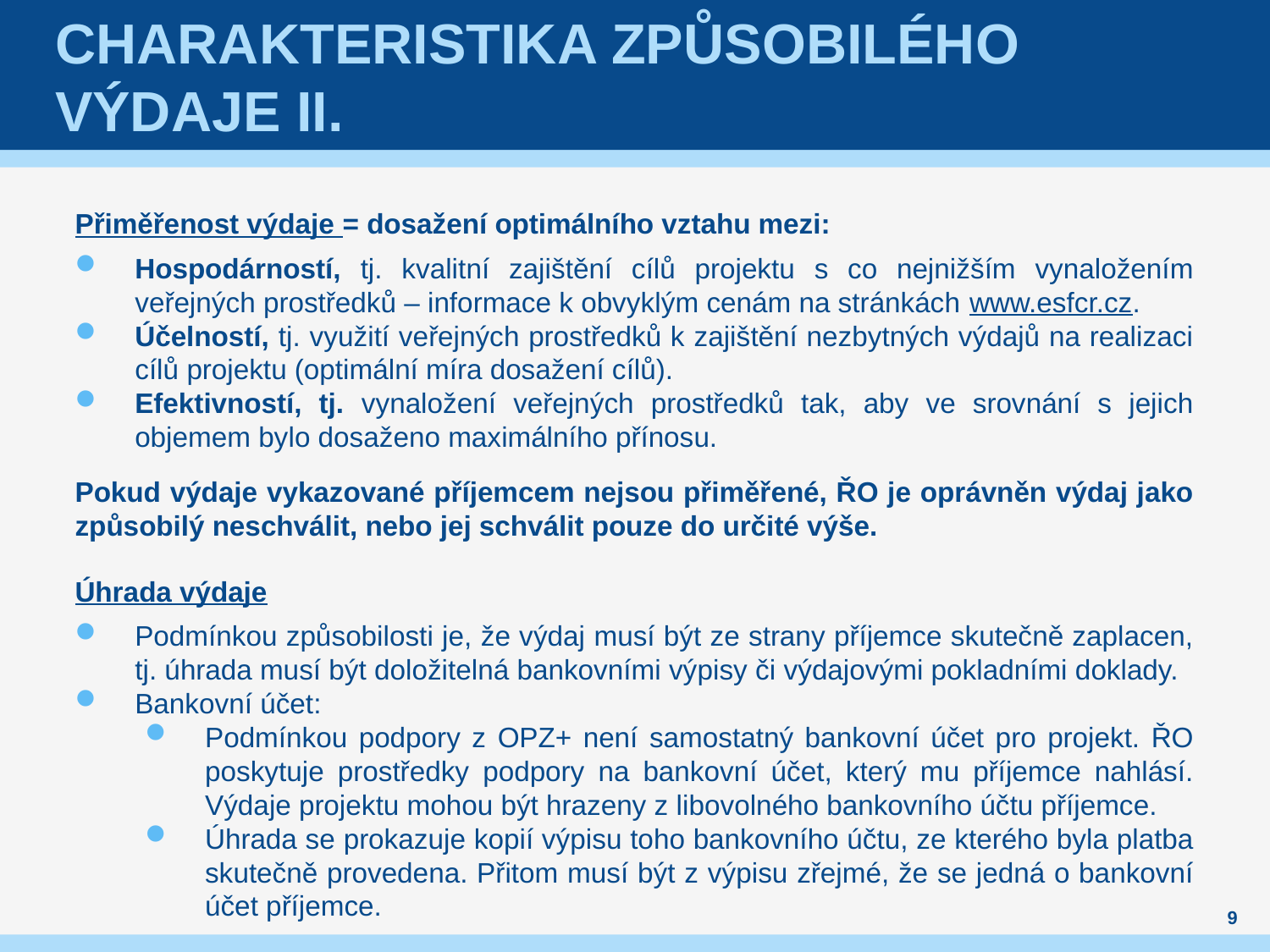

# Charakteristika způsobilého výdaje II.
Přiměřenost výdaje = dosažení optimálního vztahu mezi:
Hospodárností, tj. kvalitní zajištění cílů projektu s co nejnižším vynaložením veřejných prostředků – informace k obvyklým cenám na stránkách www.esfcr.cz.
Účelností, tj. využití veřejných prostředků k zajištění nezbytných výdajů na realizaci cílů projektu (optimální míra dosažení cílů).
Efektivností, tj. vynaložení veřejných prostředků tak, aby ve srovnání s jejich objemem bylo dosaženo maximálního přínosu.
Pokud výdaje vykazované příjemcem nejsou přiměřené, ŘO je oprávněn výdaj jako způsobilý neschválit, nebo jej schválit pouze do určité výše.
Úhrada výdaje
Podmínkou způsobilosti je, že výdaj musí být ze strany příjemce skutečně zaplacen, tj. úhrada musí být doložitelná bankovními výpisy či výdajovými pokladními doklady.
Bankovní účet:
Podmínkou podpory z OPZ+ není samostatný bankovní účet pro projekt. ŘO poskytuje prostředky podpory na bankovní účet, který mu příjemce nahlásí. Výdaje projektu mohou být hrazeny z libovolného bankovního účtu příjemce.
Úhrada se prokazuje kopií výpisu toho bankovního účtu, ze kterého byla platba skutečně provedena. Přitom musí být z výpisu zřejmé, že se jedná o bankovní účet příjemce.

9